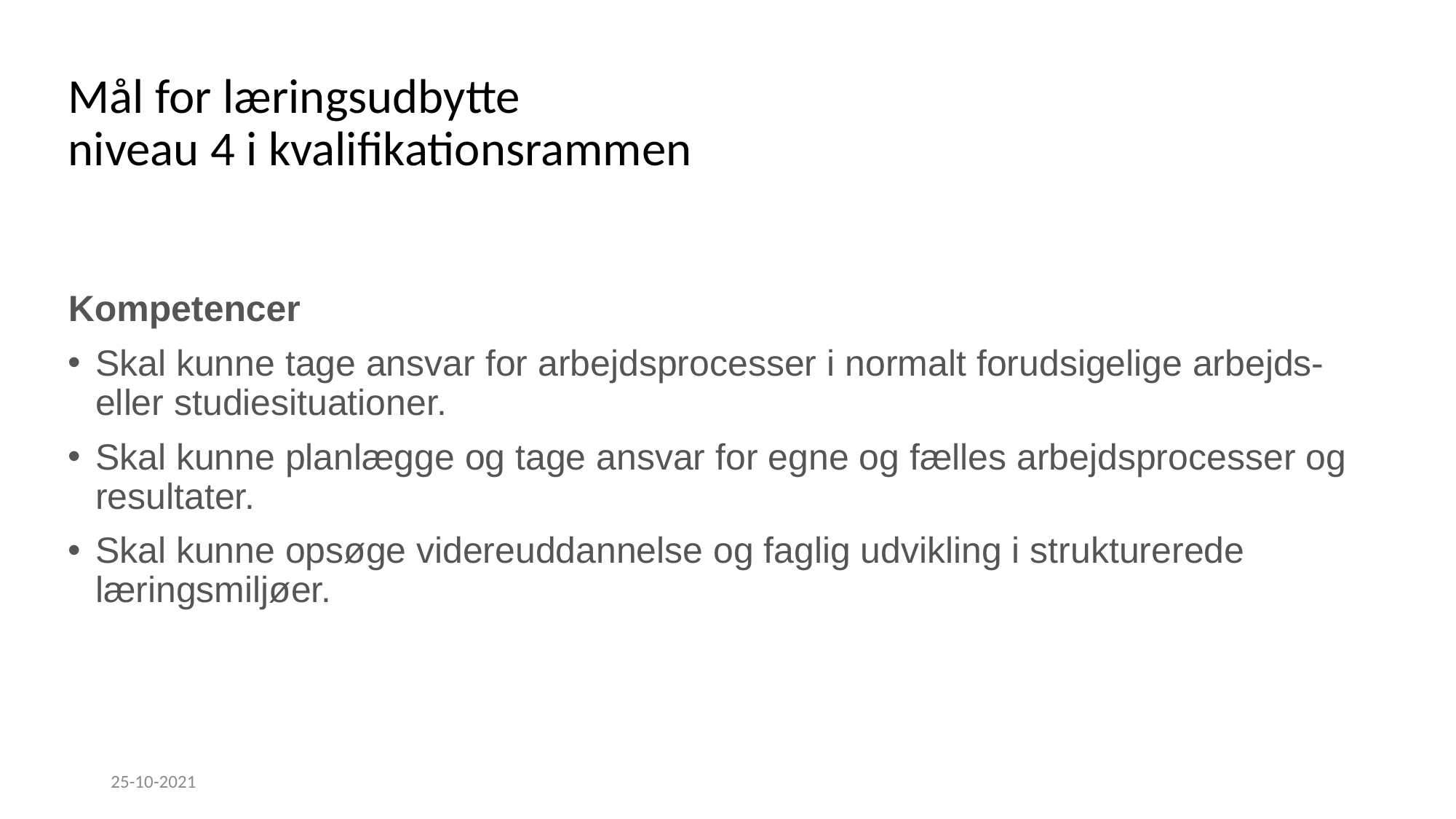

# Mål for læringsudbytte niveau 4 i kvalifikationsrammen

Kompetencer
Skal kunne tage ansvar for arbejdsprocesser i normalt forudsigelige arbejds- eller studiesituationer.
Skal kunne planlægge og tage ansvar for egne og fælles arbejdsprocesser og resultater.
Skal kunne opsøge videreuddannelse og faglig udvikling i strukturerede læringsmiljøer.
25-10-2021